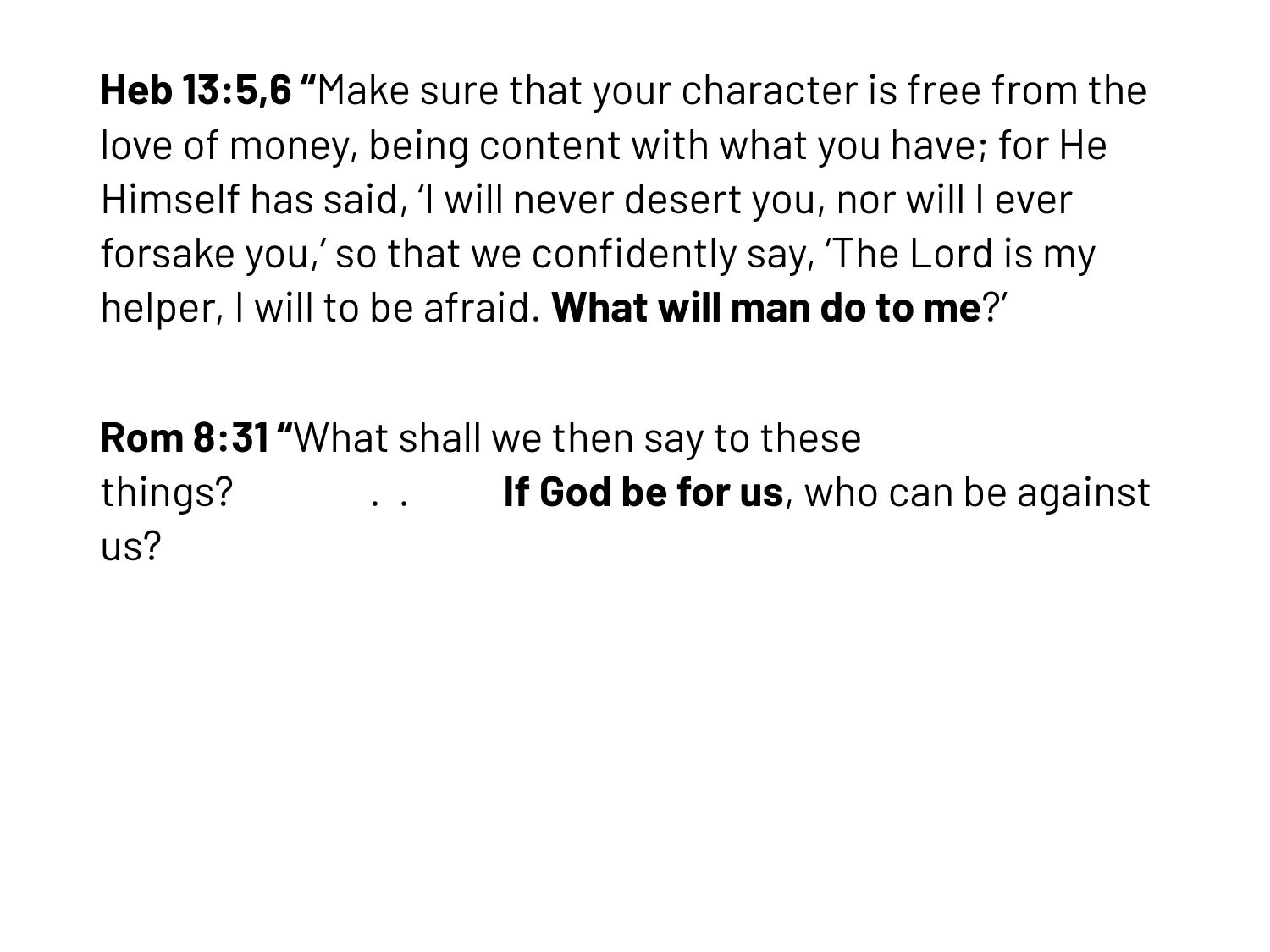

#
Heb 13:5,6 “Make sure that your character is free from the love of money, being content with what you have; for He Himself has said, ‘I will never desert you, nor will I ever forsake you,’ so that we confidently say, ‘The Lord is my helper, I will to be afraid. What will man do to me?’

Rom 8:31 “What shall we then say to these things?                .  .           If God be for us, who can be against us?